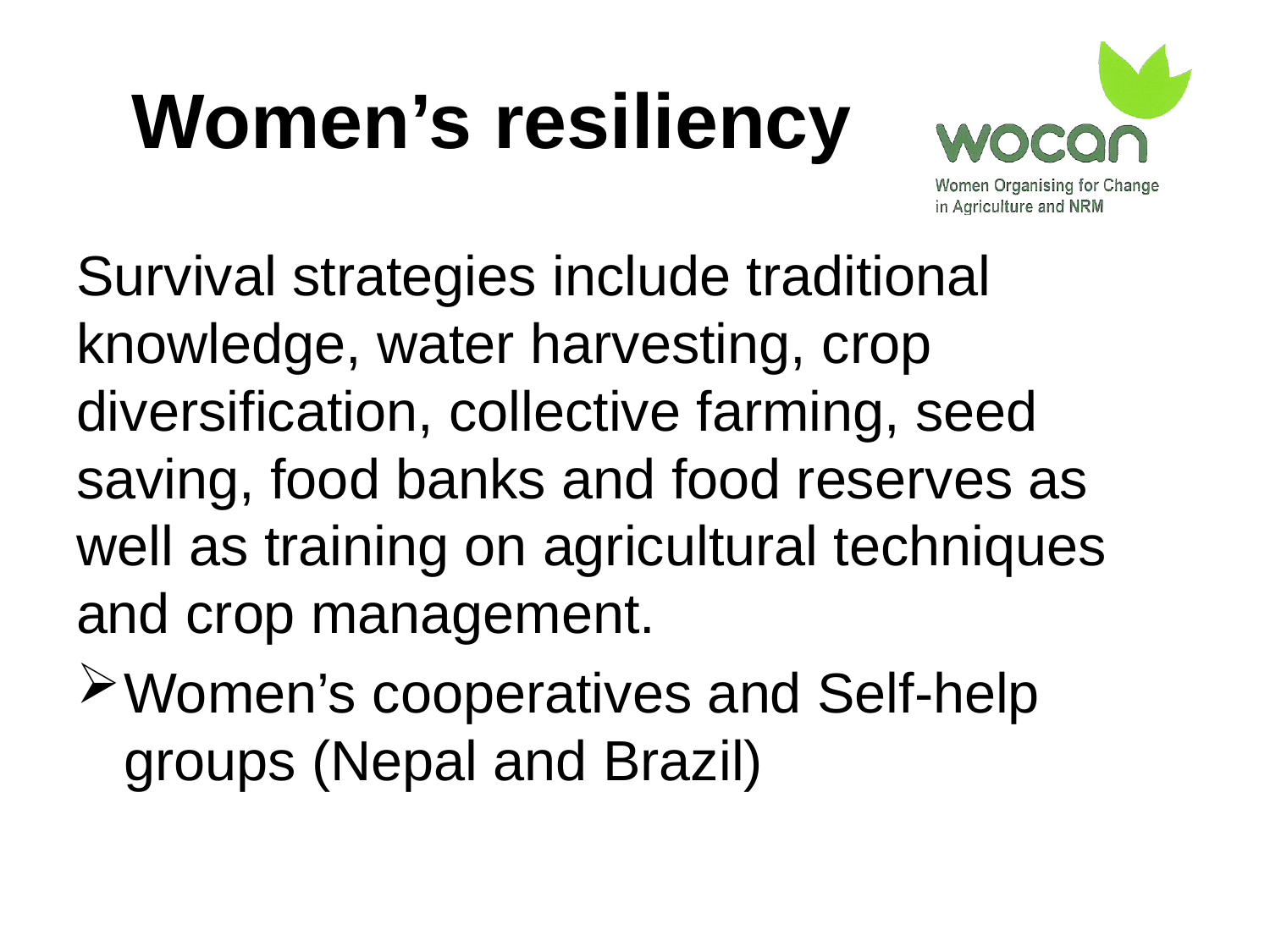

# Women’s resiliency
Survival strategies include traditional knowledge, water harvesting, crop diversification, collective farming, seed saving, food banks and food reserves as well as training on agricultural techniques and crop management.
Women’s cooperatives and Self-help groups (Nepal and Brazil)